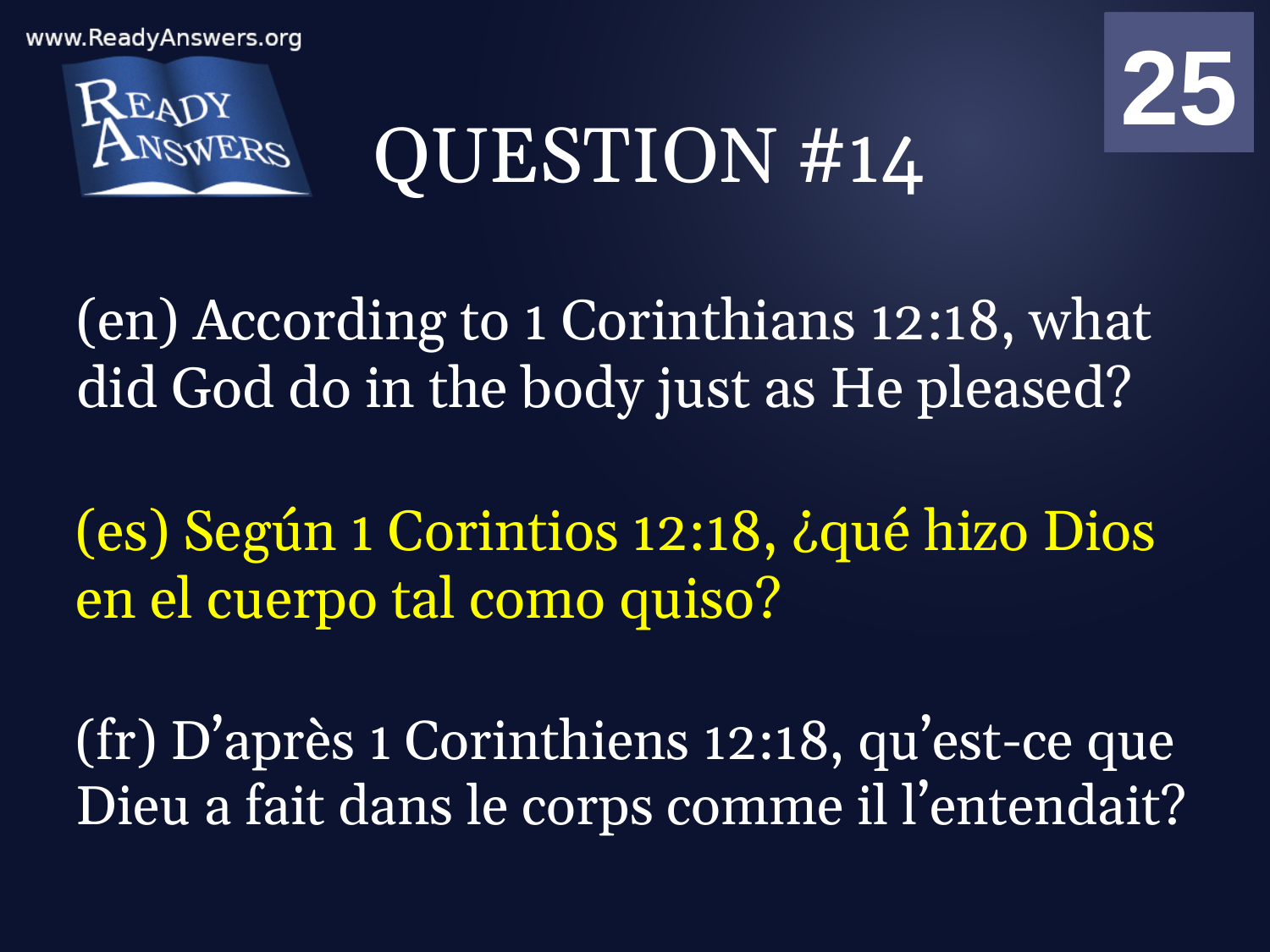

01
02
03
04
05
06
07
08
09
10
11
12
13
14
15
16
17
18
19
20
21
22
23
24
25
00
# QUESTION #14
(en) According to 1 Corinthians 12:18, what did God do in the body just as He pleased?
(es) Según 1 Corintios 12:18, ¿qué hizo Dios en el cuerpo tal como quiso?
(fr) D’après 1 Corinthiens 12:18, qu’est-ce que Dieu a fait dans le corps comme il l’entendait?